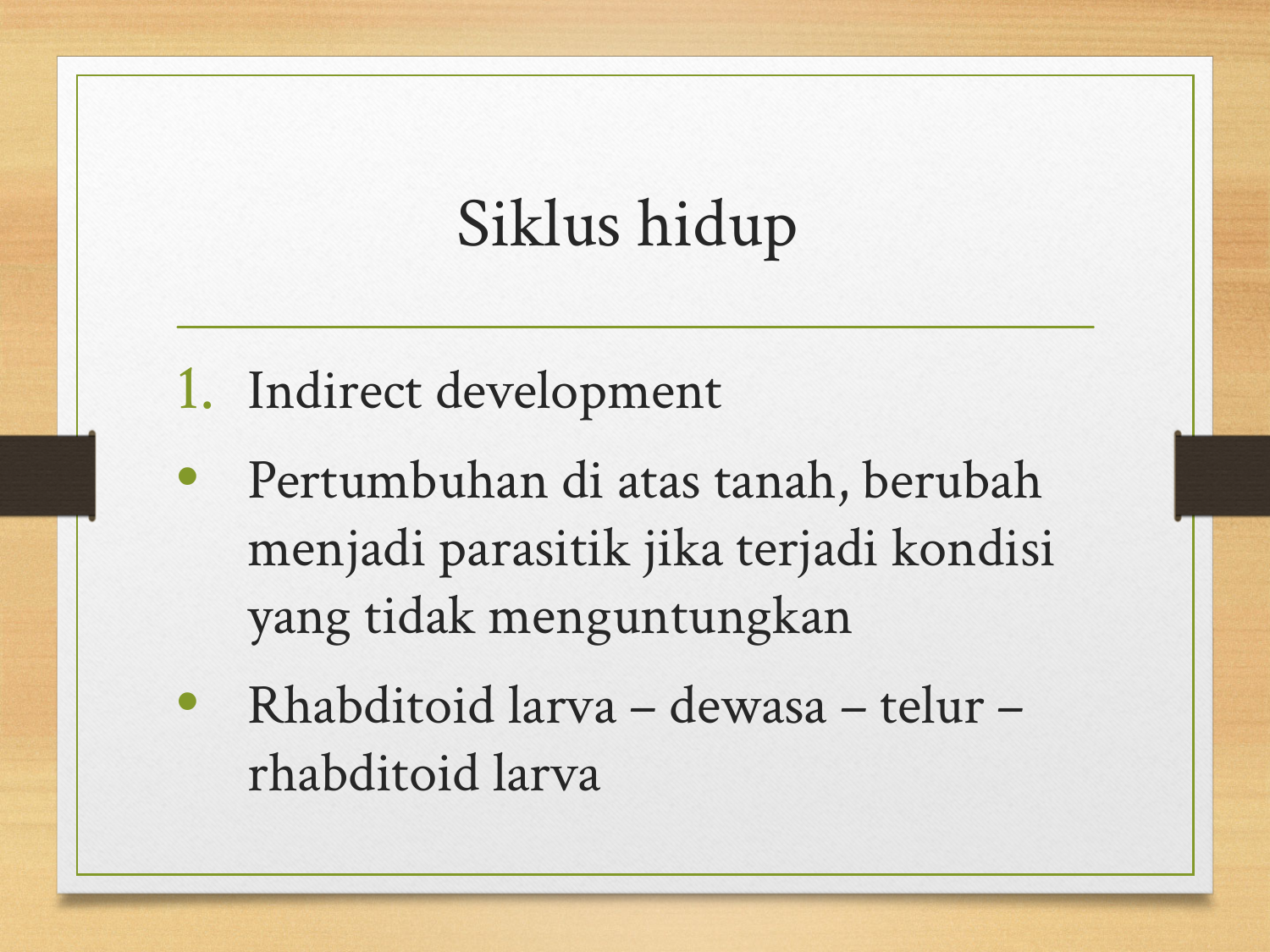

# Siklus hidup
Indirect development
Pertumbuhan di atas tanah, berubah menjadi parasitik jika terjadi kondisi yang tidak menguntungkan
Rhabditoid larva – dewasa – telur – rhabditoid larva